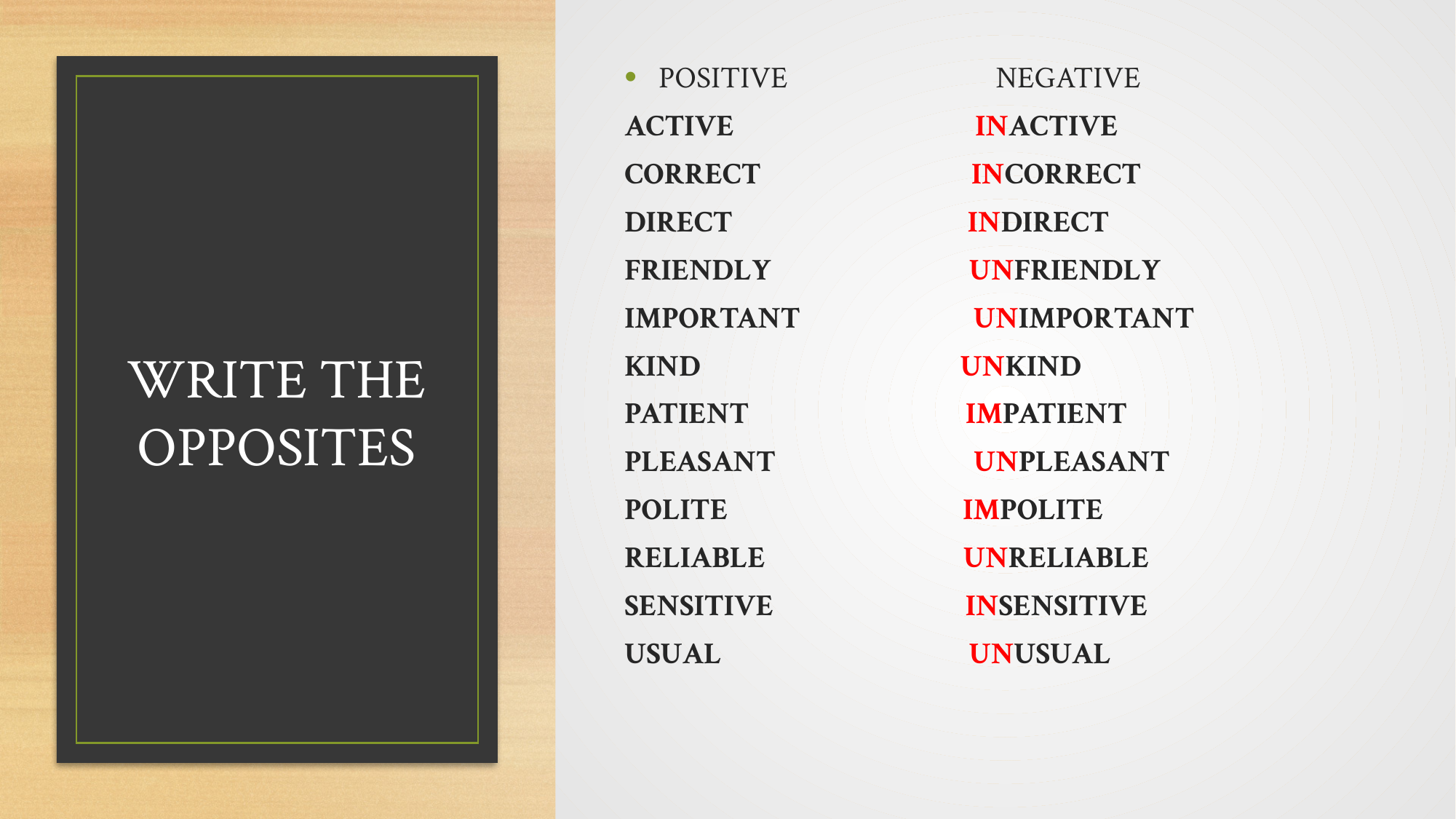

POSITIVE                               NEGATIVE
ACTIVE                                       INACTIVE
CORRECT                                  INCORRECT
DIRECT                                      INDIRECT
FRIENDLY                                UNFRIENDLY
IMPORTANT                            UNIMPORTANT
KIND                                          UNKIND
PATIENT                                   IMPATIENT
PLEASANT                                UNPLEASANT
POLITE                                      IMPOLITE
RELIABLE                                UNRELIABLE
SENSITIVE                               INSENSITIVE
USUAL                                        UNUSUAL

# WRITE THE OPPOSITES